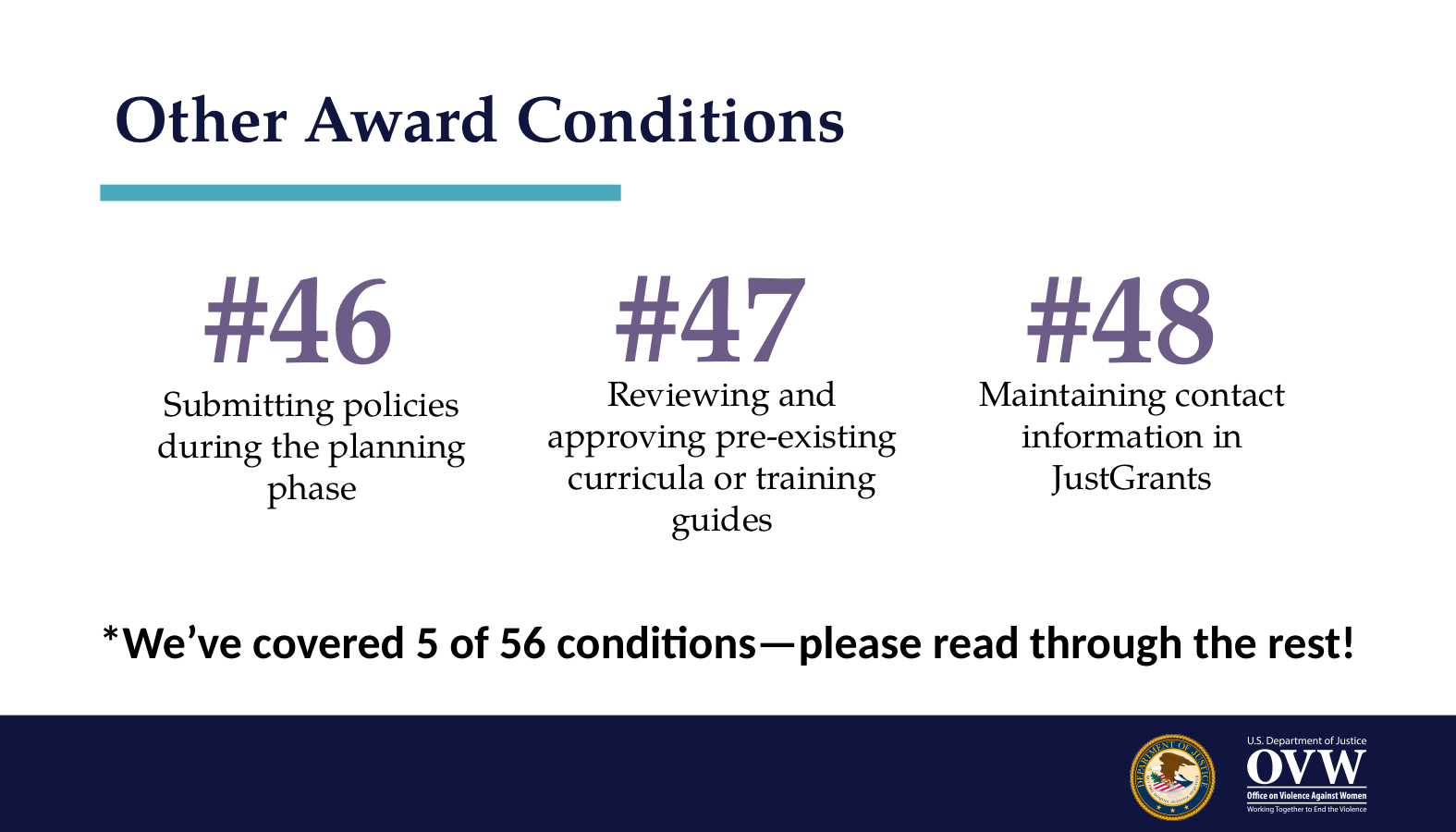

# Other Award Conditions
#47
#46
#48
Reviewing and approving pre-existing curricula or training guides
Maintaining contact information in JustGrants
Submitting policies during the planning phase
*We’ve covered 5 of 56 conditions—please read through the rest!